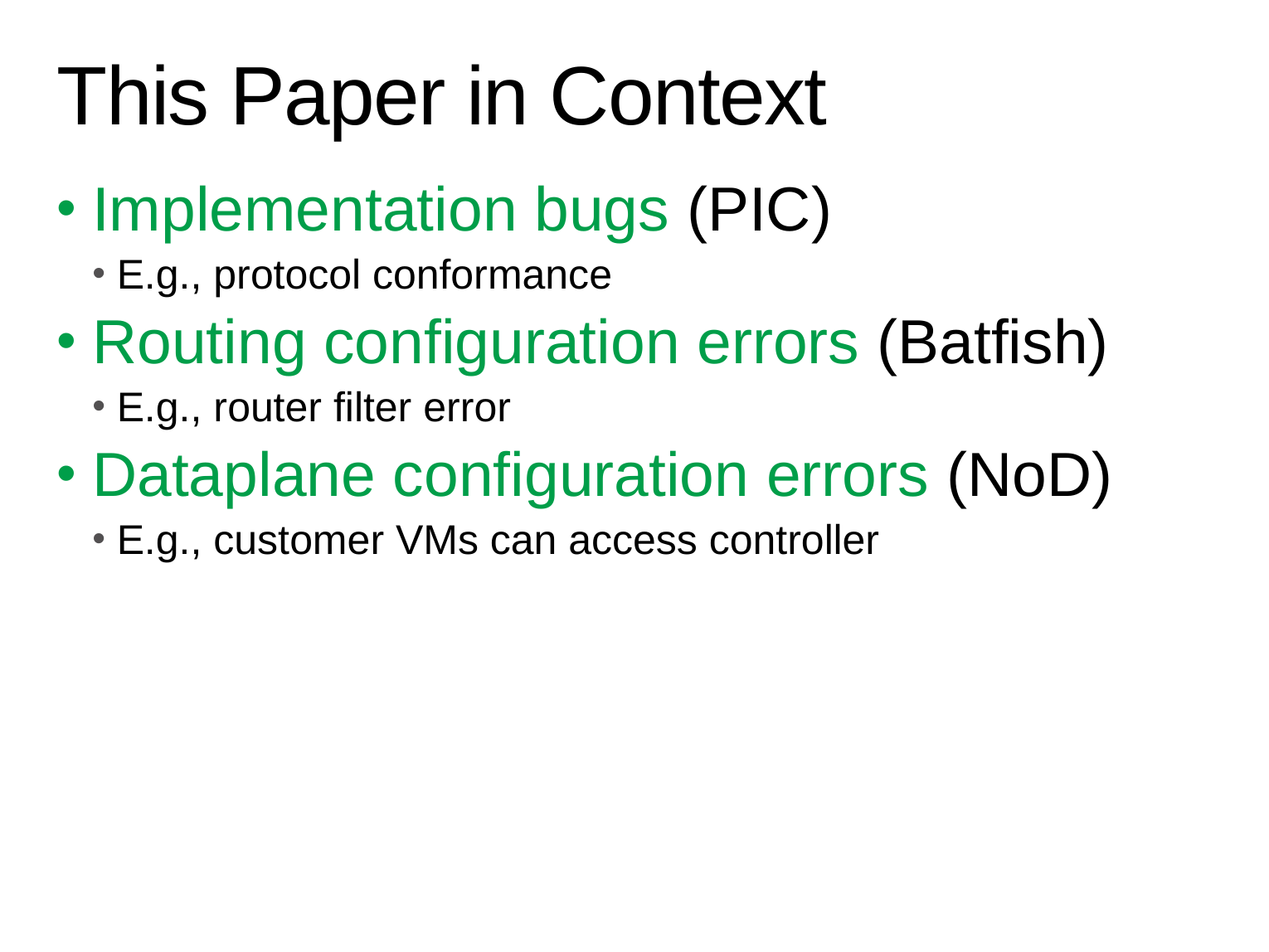

# This Paper in Context
Implementation bugs (PIC)
E.g., protocol conformance
Routing configuration errors (Batfish)
E.g., router filter error
Dataplane configuration errors (NoD)
E.g., customer VMs can access controller